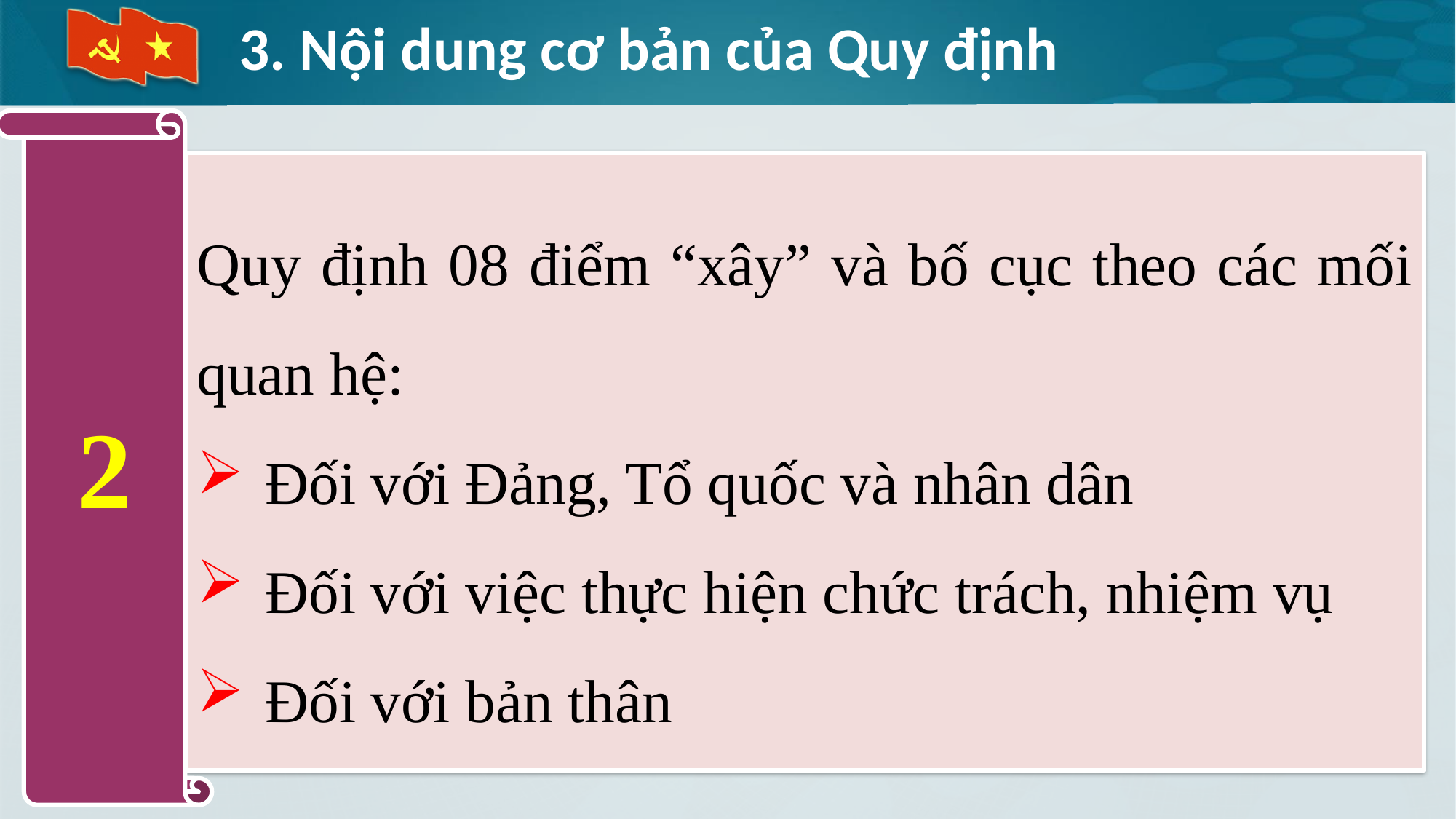

# 3. Nội dung cơ bản của Quy định
2
Quy định 08 điểm “xây” và bố cục theo các mối quan hệ:
Đối với Đảng, Tổ quốc và nhân dân
Đối với việc thực hiện chức trách, nhiệm vụ
Đối với bản thân